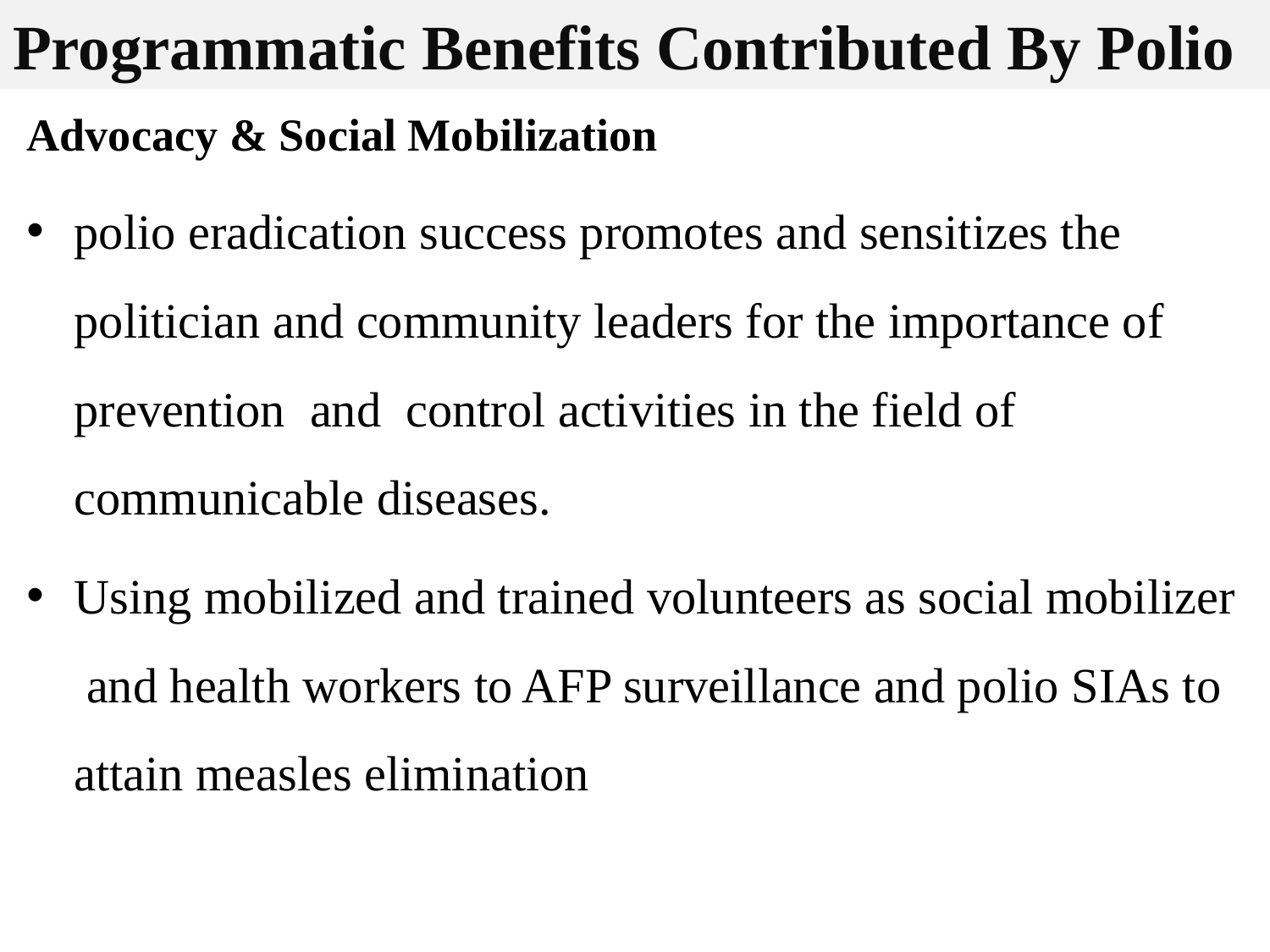

# Programmatic Benefits Contributed By Polio
Advocacy & Social Mobilization
polio eradication success promotes and sensitizes the politician and community leaders for the importance of prevention  and  control activities in the field of communicable diseases.
Using mobilized and trained volunteers as social mobilizer  and health workers to AFP surveillance and polio SIAs to attain measles elimination